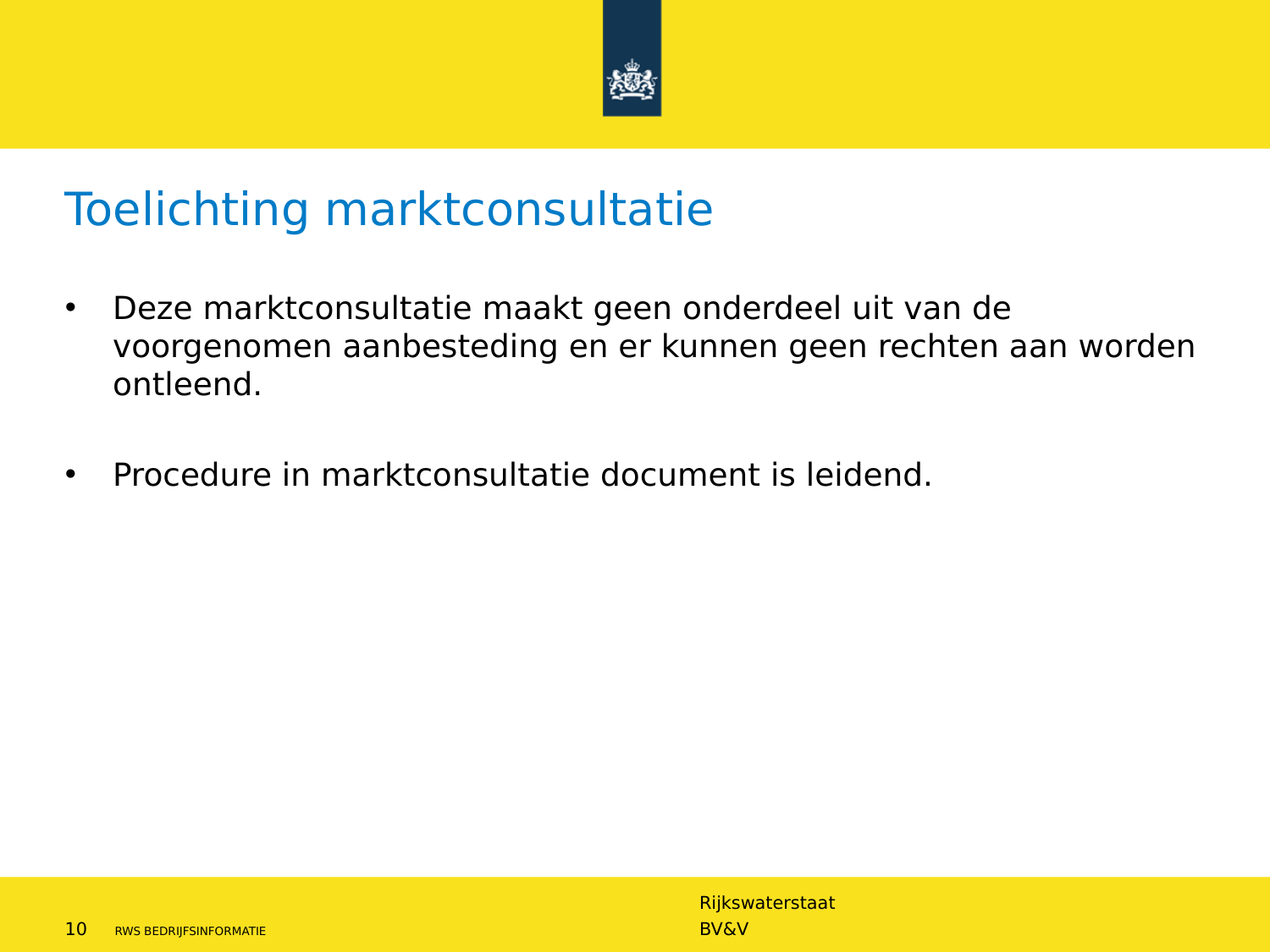

# Toelichting marktconsultatie
Deze marktconsultatie maakt geen onderdeel uit van de voorgenomen aanbesteding en er kunnen geen rechten aan worden ontleend.

Procedure in marktconsultatie document is leidend.